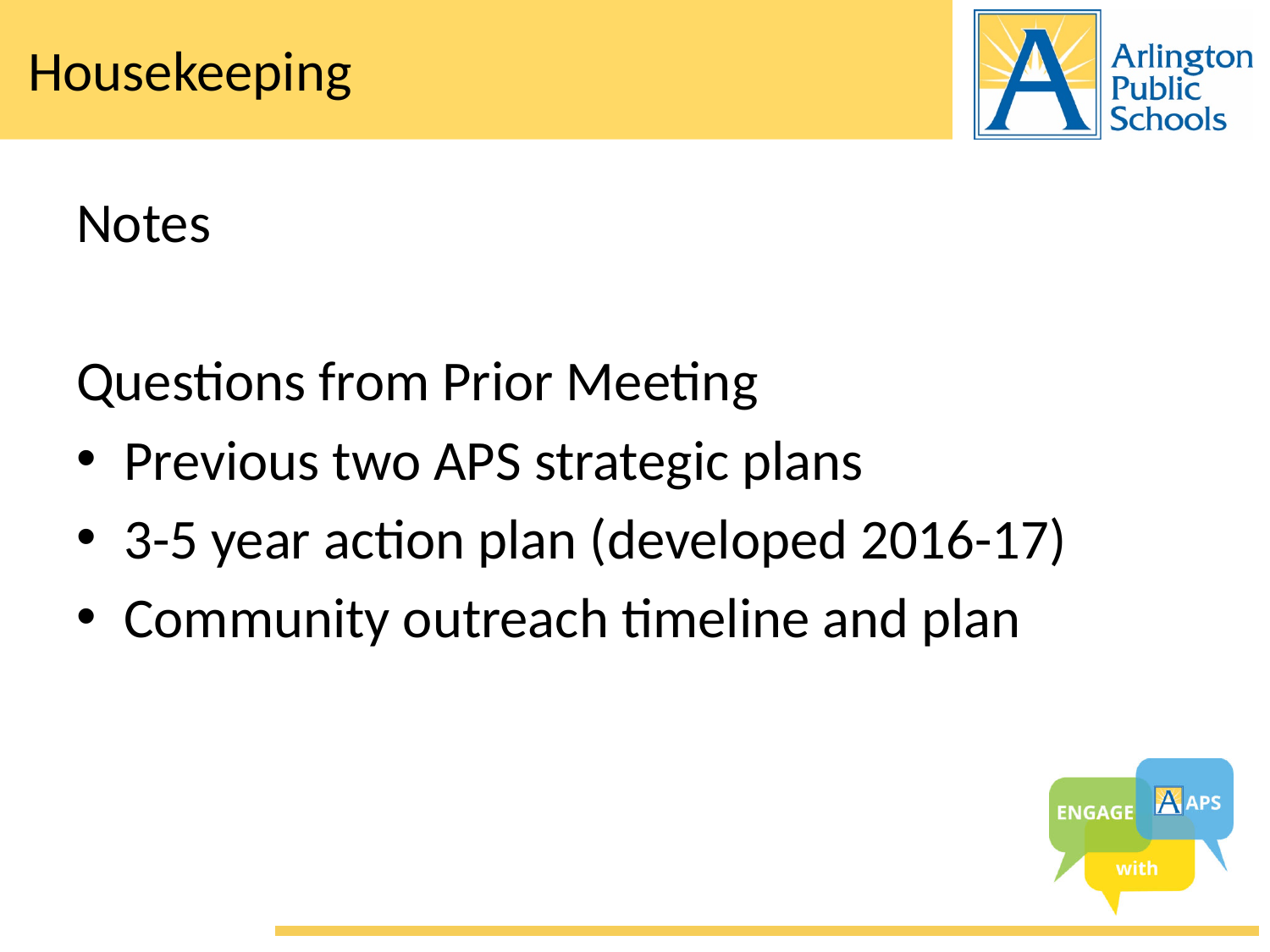

# Housekeeping
Notes

Questions from Prior Meeting
Previous two APS strategic plans
3-5 year action plan (developed 2016-17)
Community outreach timeline and plan